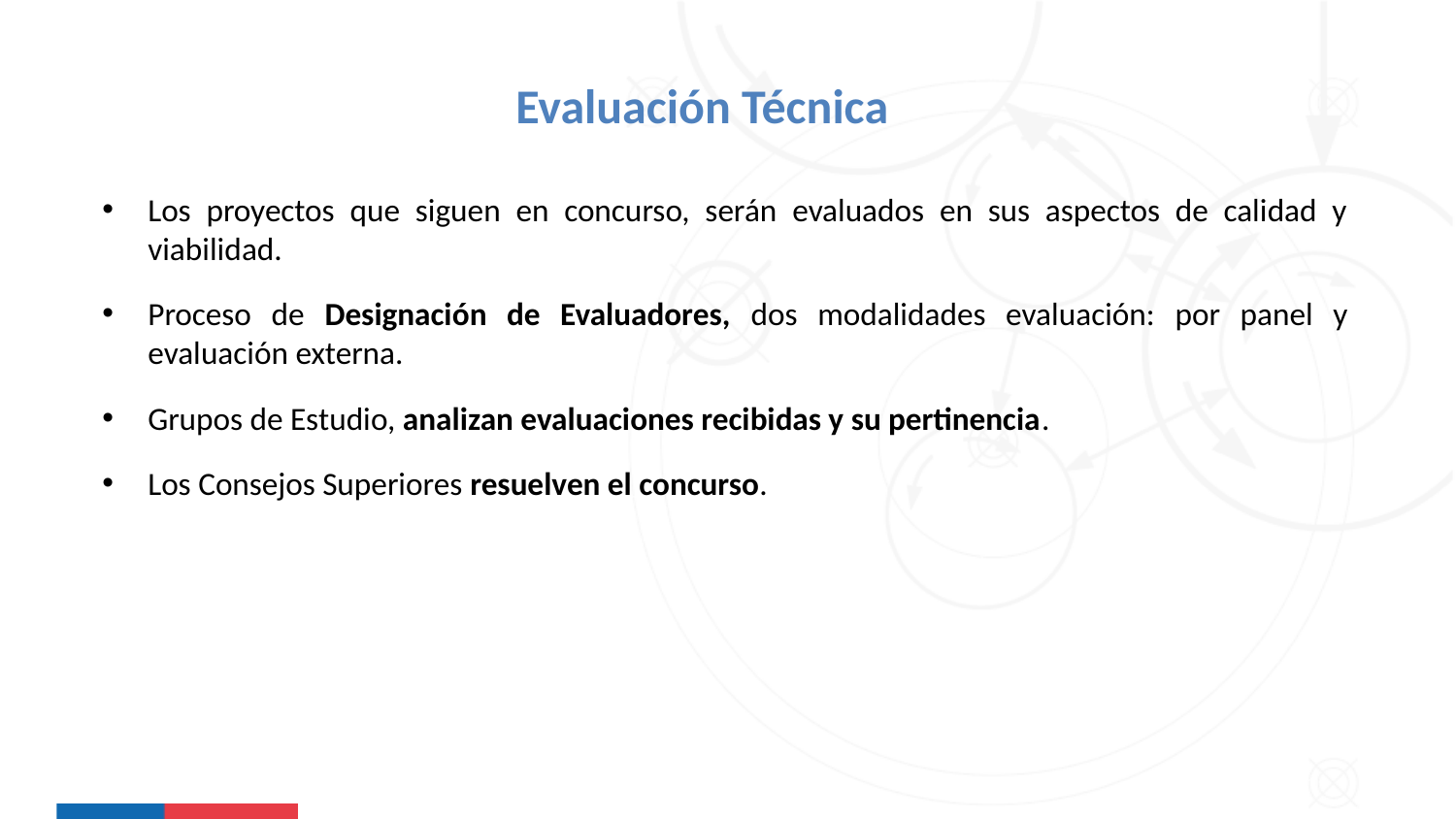

Evaluación Técnica

Los proyectos que siguen en concurso, serán evaluados en sus aspectos de calidad y viabilidad.

Proceso de Designación de Evaluadores, dos modalidades evaluación: por panel y evaluación externa.

Grupos de Estudio, analizan evaluaciones recibidas y su pertinencia.

Los Consejos Superiores resuelven el concurso.